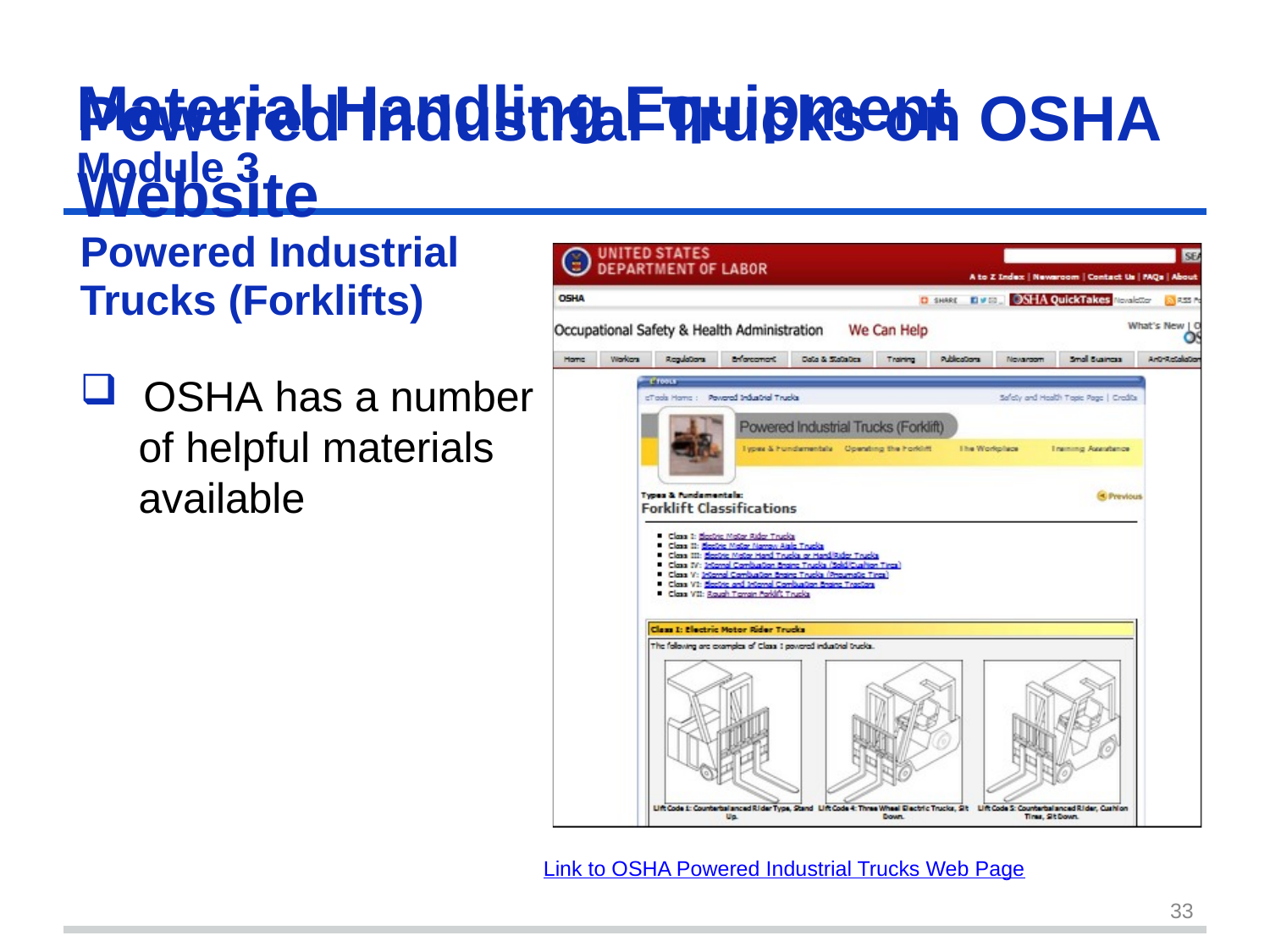

Material Handling	Equipment
# Powered Industrial Trucks on OSHA Website
Module 3
Powered Industrial
Trucks (Forklifts)

OSHA has a number
of helpful materials
available

Link to OSHA Powered Industrial Trucks Web Page
33